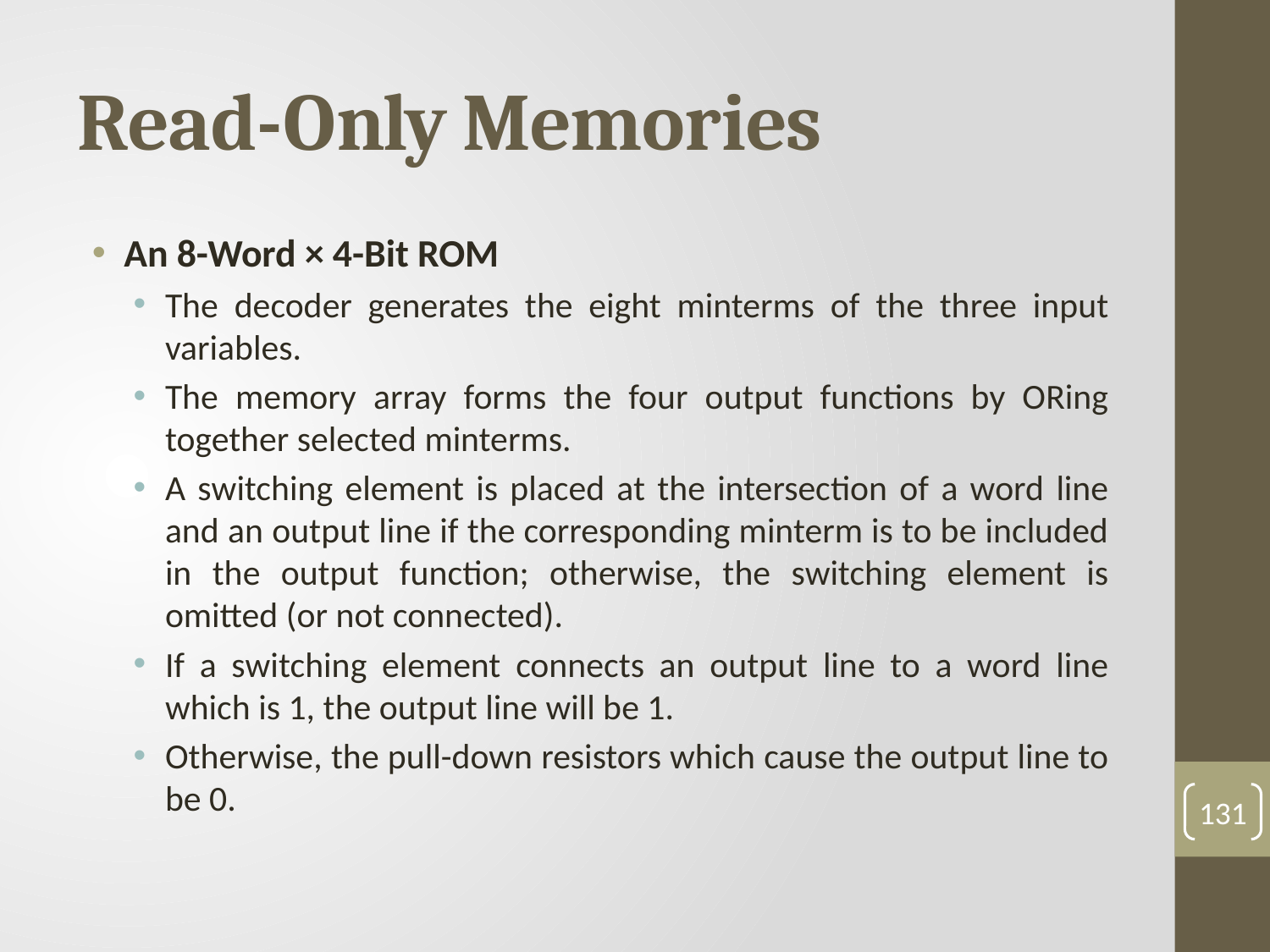

# Read-Only Memories
An 8-Word × 4-Bit ROM
The decoder generates the eight minterms of the three input variables.
The memory array forms the four output functions by ORing together selected minterms.
A switching element is placed at the intersection of a word line and an output line if the corresponding minterm is to be included in the output function; otherwise, the switching element is omitted (or not connected).
If a switching element connects an output line to a word line which is 1, the output line will be 1.
Otherwise, the pull-down resistors which cause the output line to be 0.

131